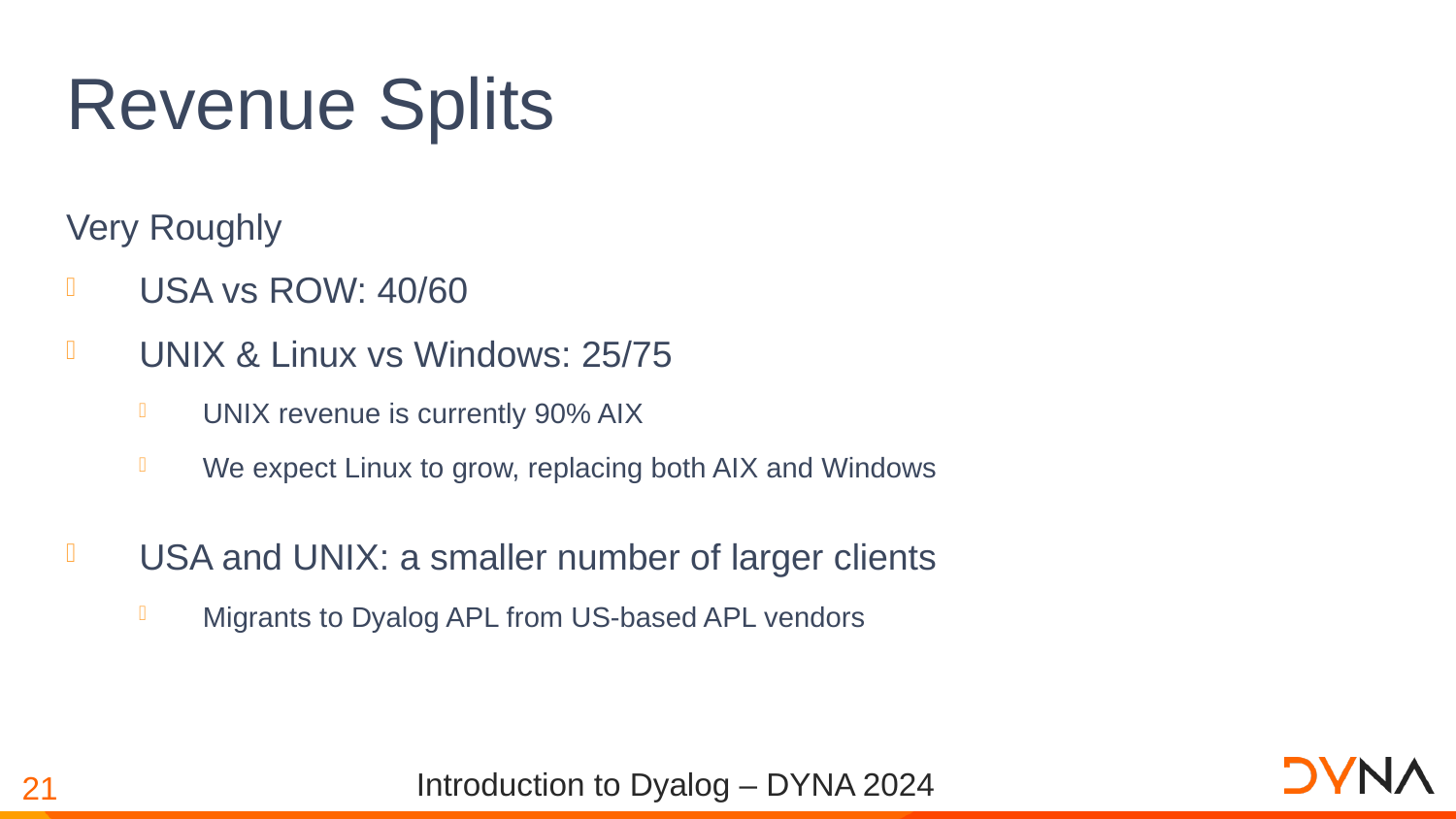

# Revenue Splits
Very Roughly
USA vs ROW: 40/60
UNIX & Linux vs Windows: 25/75
UNIX revenue is currently 90% AIX
We expect Linux to grow, replacing both AIX and Windows
USA and UNIX: a smaller number of larger clients
Migrants to Dyalog APL from US-based APL vendors